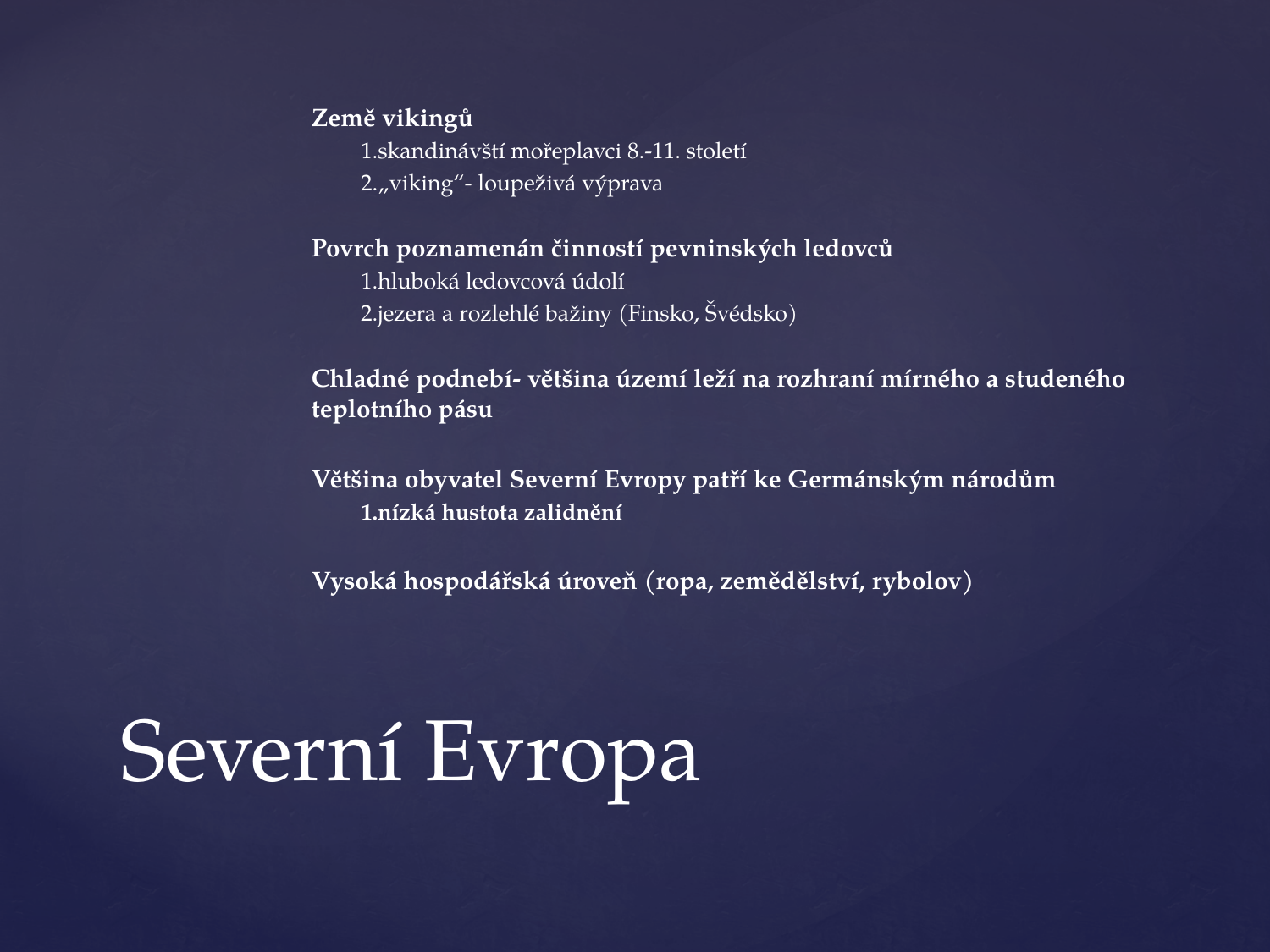

Země vikingů
1.skandinávští mořeplavci 8.-11. století
2.„viking“- loupeživá výprava

Povrch poznamenán činností pevninských ledovců
1.hluboká ledovcová údolí
2.jezera a rozlehlé bažiny (Finsko, Švédsko)

Chladné podnebí- většina území leží na rozhraní mírného a studeného teplotního pásu

Většina obyvatel Severní Evropy patří ke Germánským národům
1.nízká hustota zalidnění

Vysoká hospodářská úroveň (ropa, zemědělství, rybolov)

# Severní Evropa